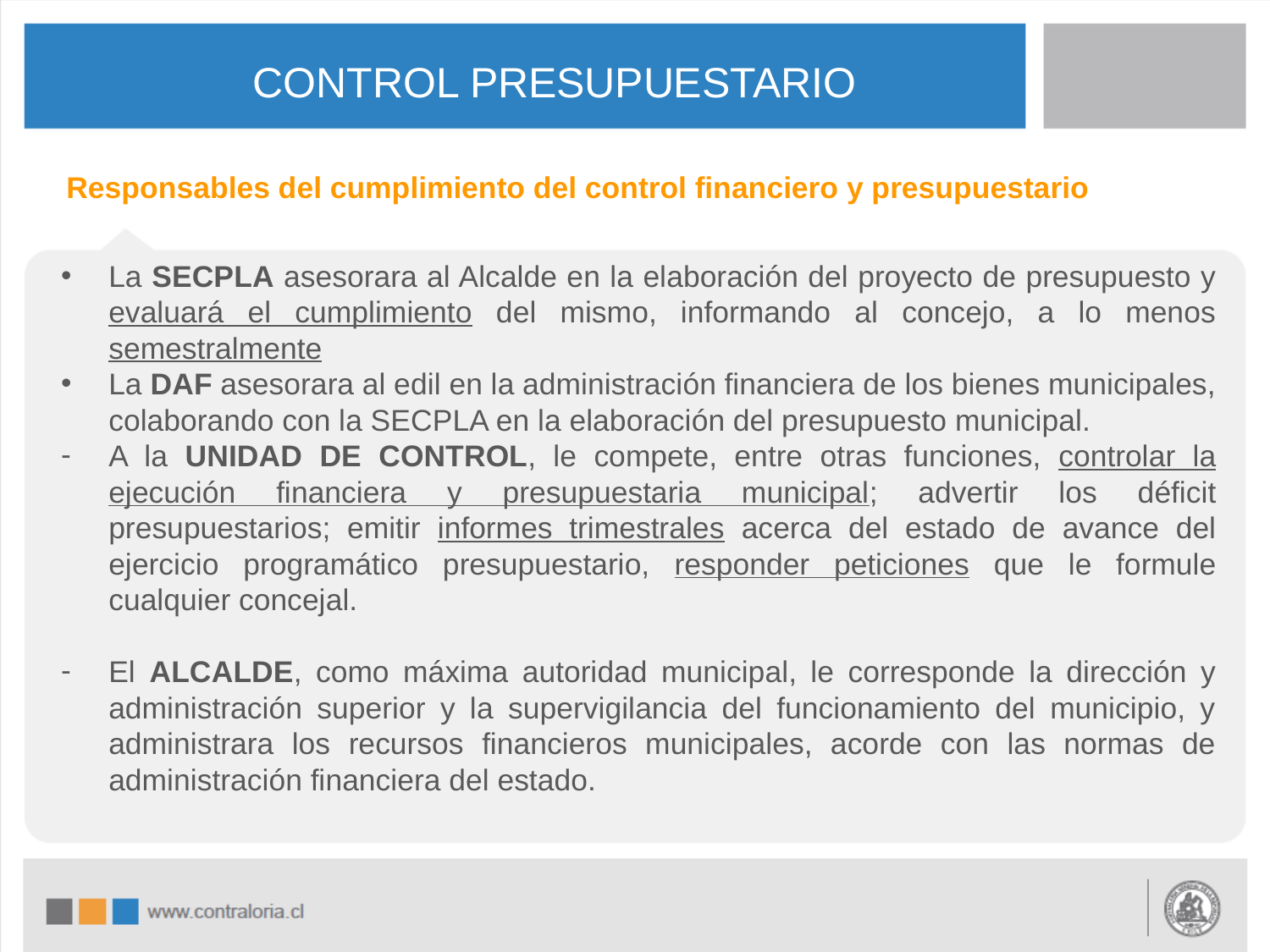

CONTROL PRESUPUESTARIO
Responsables del cumplimiento del control financiero y presupuestario
La SECPLA asesorara al Alcalde en la elaboración del proyecto de presupuesto y evaluará el cumplimiento del mismo, informando al concejo, a lo menos semestralmente
La DAF asesorara al edil en la administración financiera de los bienes municipales, colaborando con la SECPLA en la elaboración del presupuesto municipal.
A la UNIDAD DE CONTROL, le compete, entre otras funciones, controlar la ejecución financiera y presupuestaria municipal; advertir los déficit presupuestarios; emitir informes trimestrales acerca del estado de avance del ejercicio programático presupuestario, responder peticiones que le formule cualquier concejal.

El ALCALDE, como máxima autoridad municipal, le corresponde la dirección y administración superior y la supervigilancia del funcionamiento del municipio, y administrara los recursos financieros municipales, acorde con las normas de administración financiera del estado.